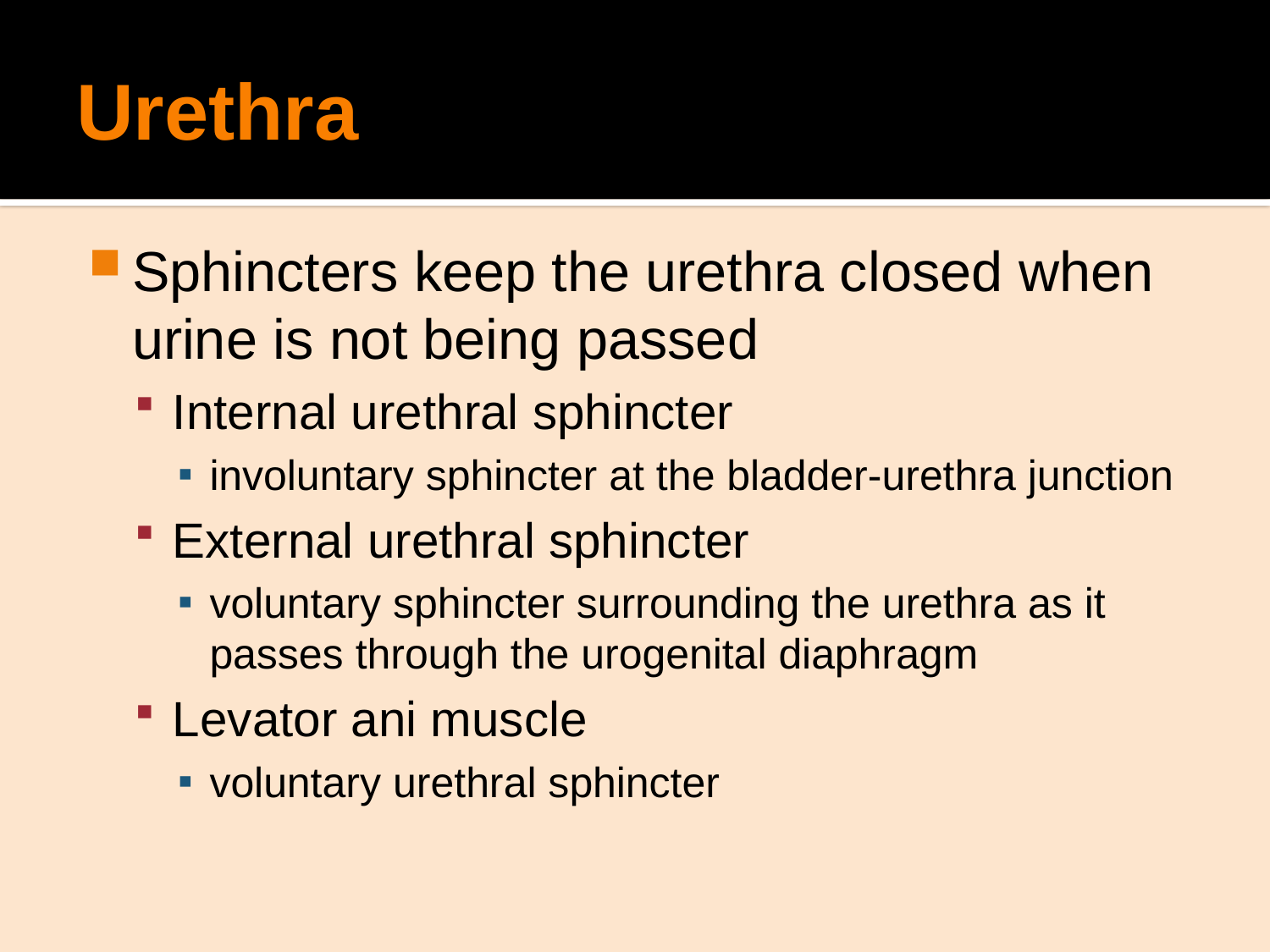

# Urethra
Sphincters keep the urethra closed when urine is not being passed
Internal urethral sphincter
involuntary sphincter at the bladder-urethra junction
External urethral sphincter
voluntary sphincter surrounding the urethra as it passes through the urogenital diaphragm
Levator ani muscle
voluntary urethral sphincter